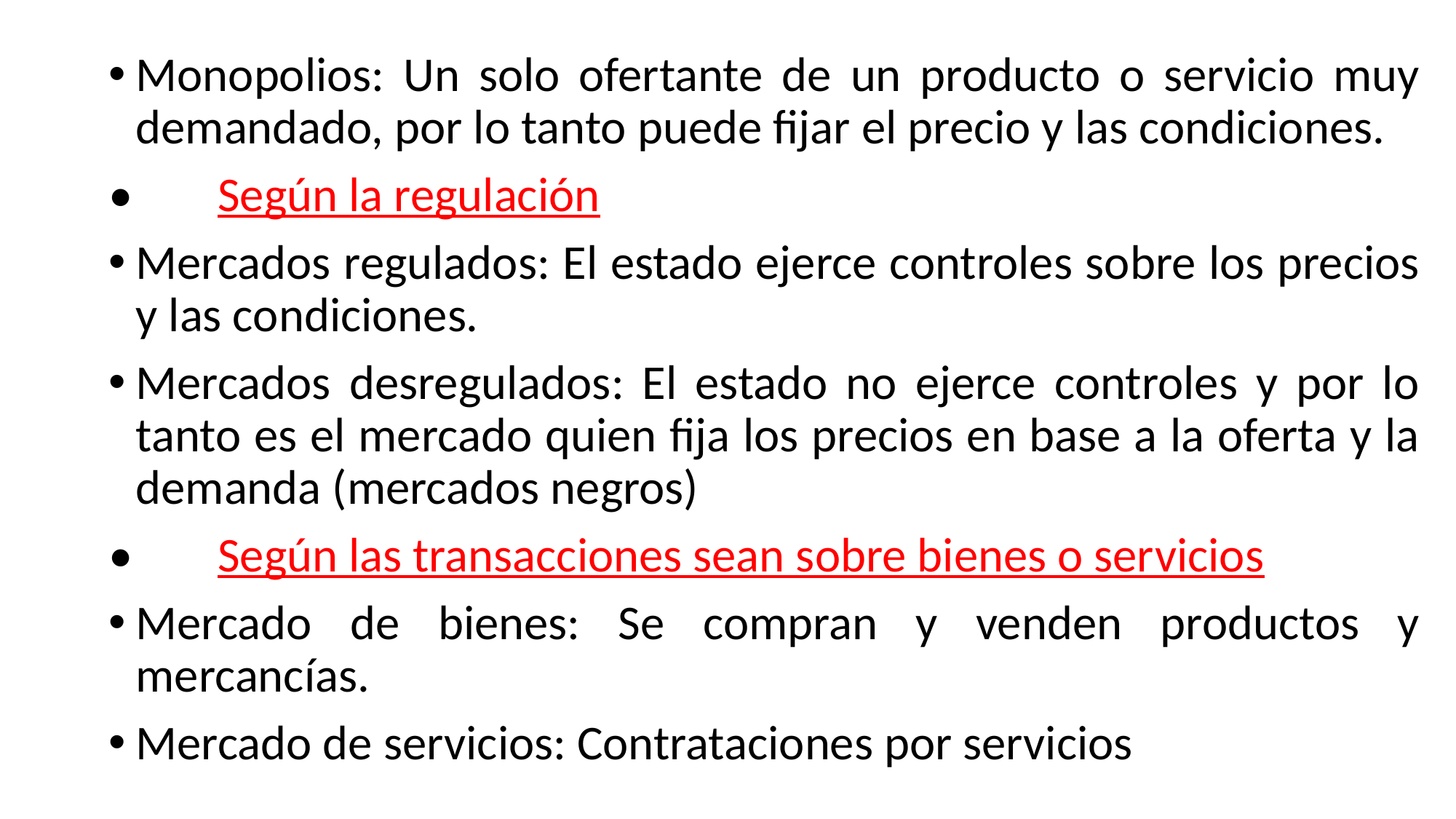

Monopolios: Un solo ofertante de un producto o servicio muy demandado, por lo tanto puede fijar el precio y las condiciones.
•	Según la regulación
Mercados regulados: El estado ejerce controles sobre los precios y las condiciones.
Mercados desregulados: El estado no ejerce controles y por lo tanto es el mercado quien fija los precios en base a la oferta y la demanda (mercados negros)
•	Según las transacciones sean sobre bienes o servicios
Mercado de bienes: Se compran y venden productos y mercancías.
Mercado de servicios: Contrataciones por servicios